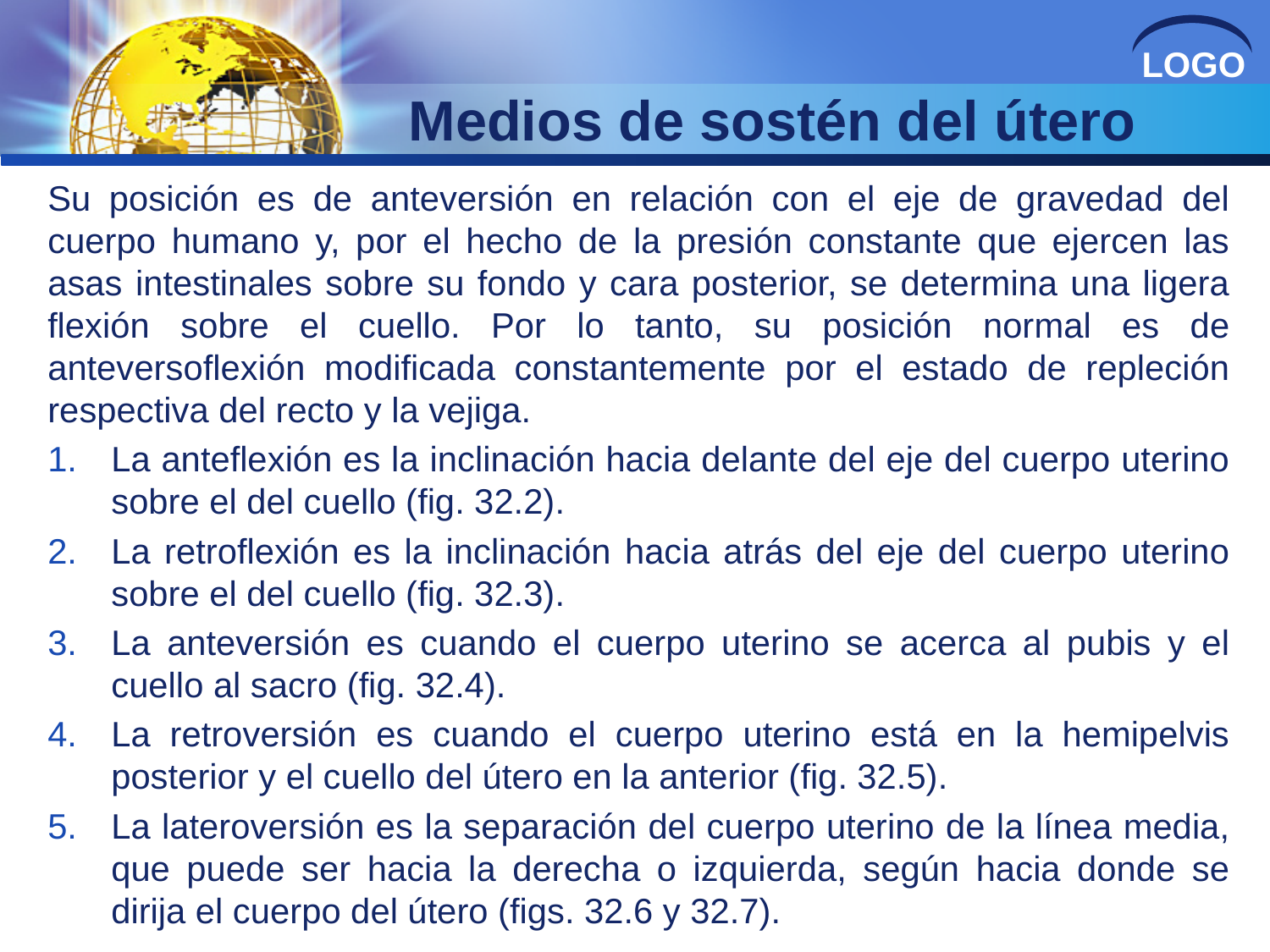

# Medios de sostén del útero
Su posición es de anteversión en relación con el eje de gravedad del cuerpo humano y, por el hecho de la presión constante que ejercen las asas intestinales sobre su fondo y cara posterior, se determina una ligera flexión sobre el cuello. Por lo tanto, su posición normal es de anteversoflexión modificada constantemente por el estado de repleción respectiva del recto y la vejiga.
La anteflexión es la inclinación hacia delante del eje del cuerpo uterino sobre el del cuello (fig. 32.2).
La retroflexión es la inclinación hacia atrás del eje del cuerpo uterino sobre el del cuello (fig. 32.3).
La anteversión es cuando el cuerpo uterino se acerca al pubis y el cuello al sacro (fig. 32.4).
La retroversión es cuando el cuerpo uterino está en la hemipelvis posterior y el cuello del útero en la anterior (fig. 32.5).
La lateroversión es la separación del cuerpo uterino de la línea media, que puede ser hacia la derecha o izquierda, según hacia donde se dirija el cuerpo del útero (figs. 32.6 y 32.7).